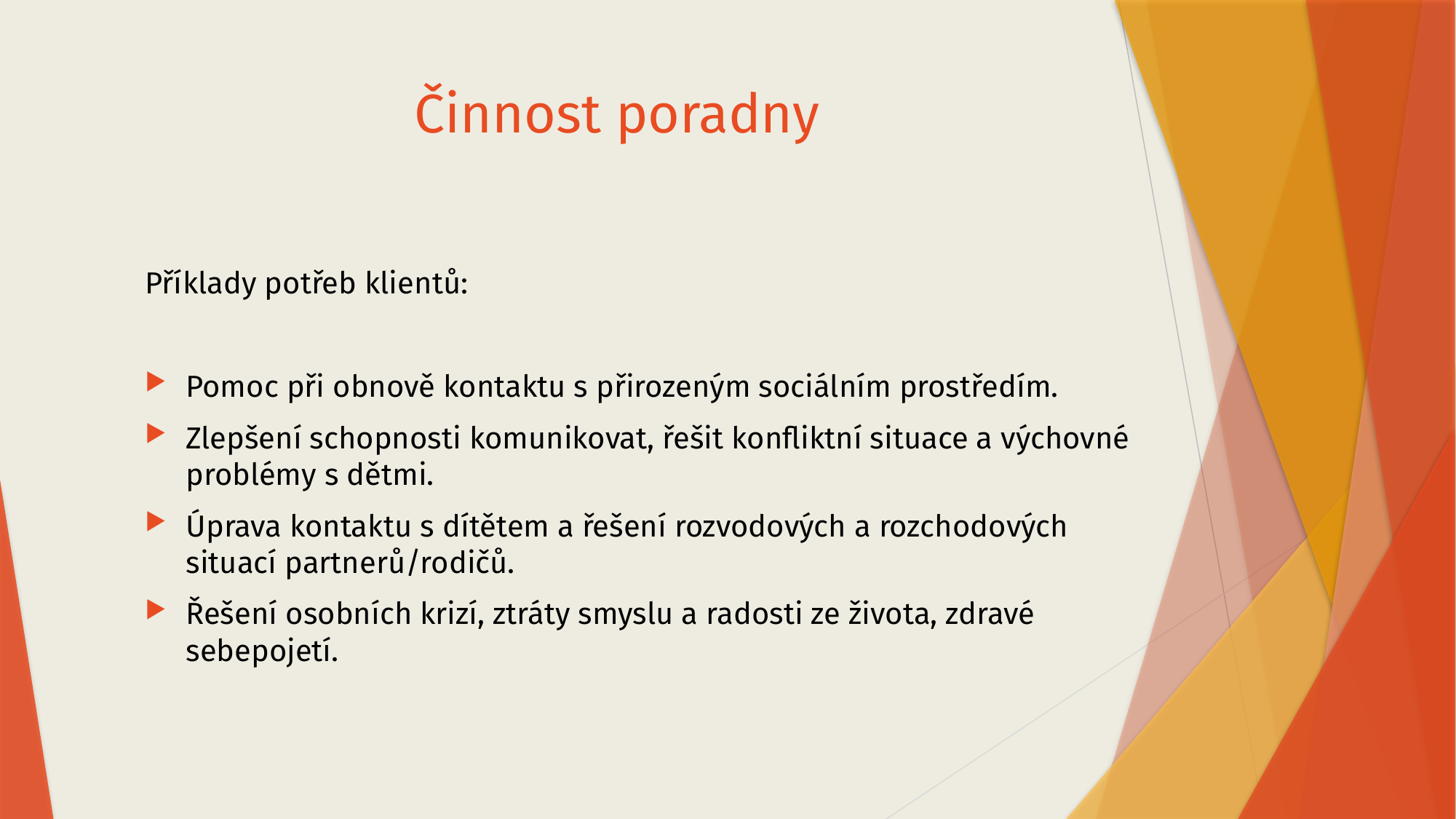

# Činnost poradny
Příklady potřeb klientů:

Pomoc při obnově kontaktu s přirozeným sociálním prostředím.
Zlepšení schopnosti komunikovat, řešit konfliktní situace a výchovné problémy s dětmi.
Úprava kontaktu s dítětem a řešení rozvodových a rozchodových situací partnerů/rodičů.
Řešení osobních krizí, ztráty smyslu a radosti ze života, zdravé sebepojetí.